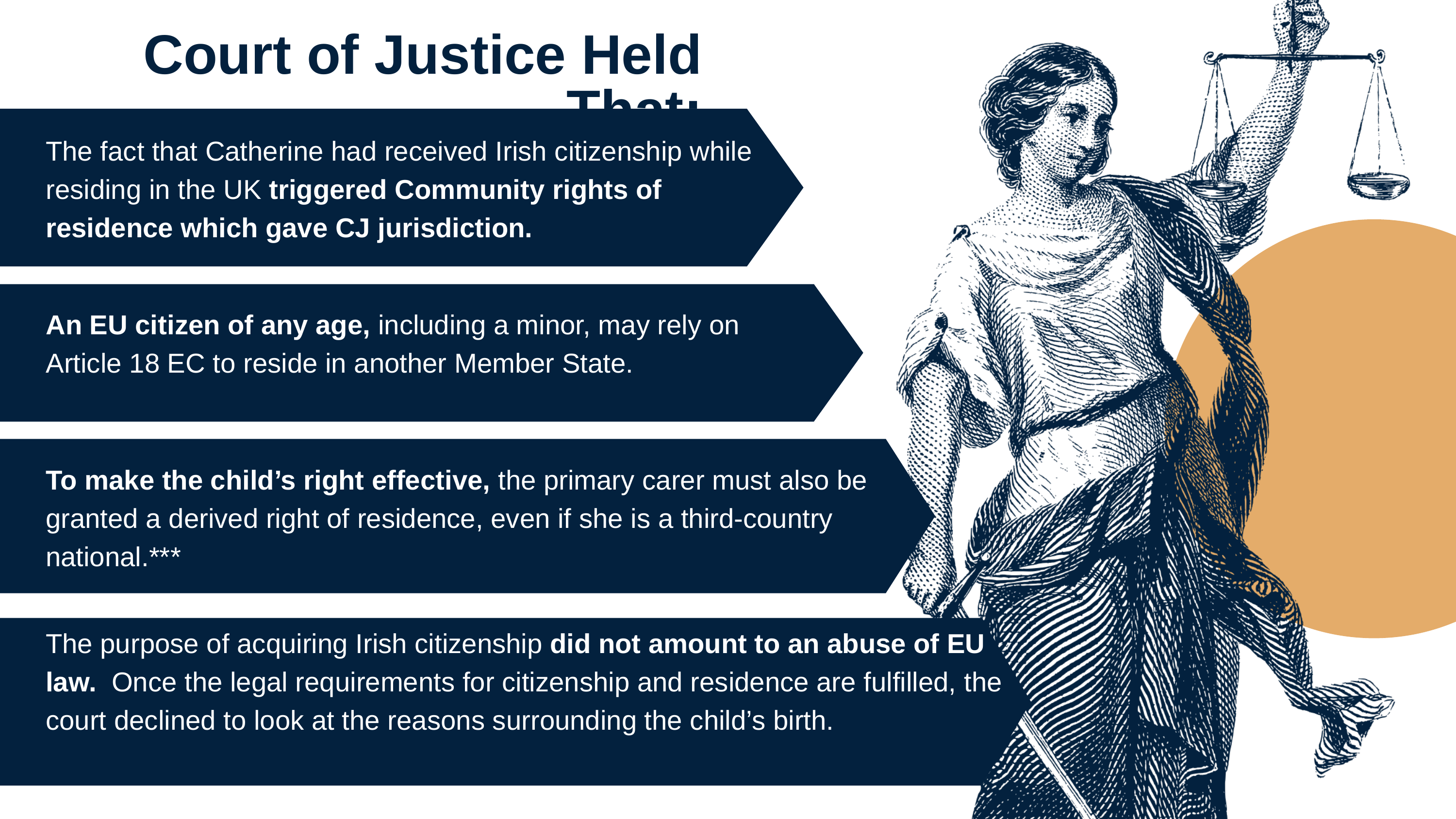

Court of Justice Held That:

The fact that Catherine had received Irish citizenship while residing in the UK triggered Community rights of residence which gave CJ jurisdiction.

An EU citizen of any age, including a minor, may rely on Article 18 EC to reside in another Member State.

To make the child’s right effective, the primary carer must also be granted a derived right of residence, even if she is a third-country national.***

The purpose of acquiring Irish citizenship did not amount to an abuse of EU law.  Once the legal requirements for citizenship and residence are fulfilled, the court declined to look at the reasons surrounding the child’s birth.